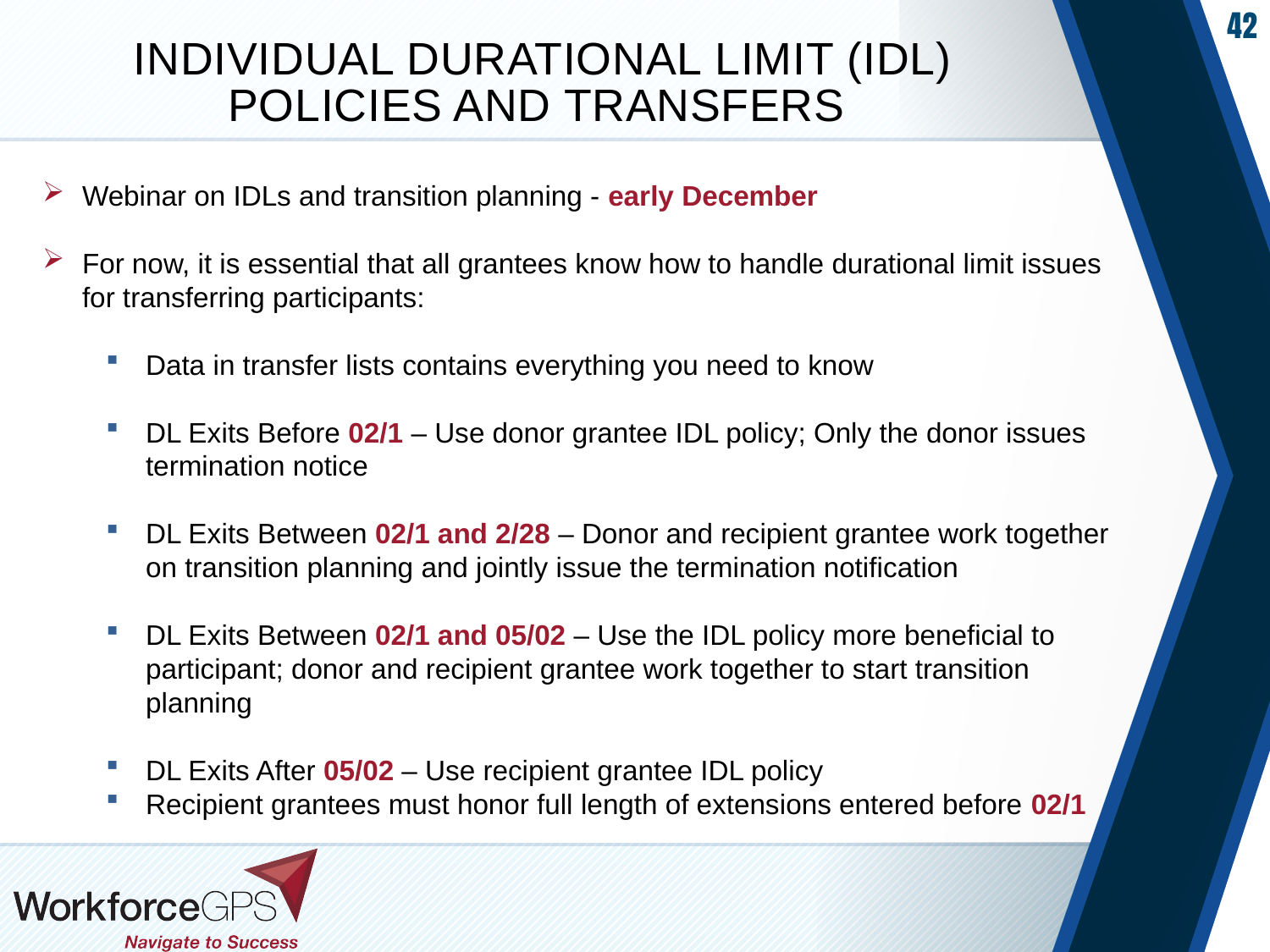

# Individual Durational Limit (IDL) policies and transfers
Webinar on IDLs and transition planning - early December

For now, it is essential that all grantees know how to handle durational limit issues for transferring participants:

Data in transfer lists contains everything you need to know

DL Exits Before 02/1 – Use donor grantee IDL policy; Only the donor issues termination notice

DL Exits Between 02/1 and 2/28 – Donor and recipient grantee work together on transition planning and jointly issue the termination notification

DL Exits Between 02/1 and 05/02 – Use the IDL policy more beneficial to participant; donor and recipient grantee work together to start transition planning

DL Exits After 05/02 – Use recipient grantee IDL policy
Recipient grantees must honor full length of extensions entered before 02/1